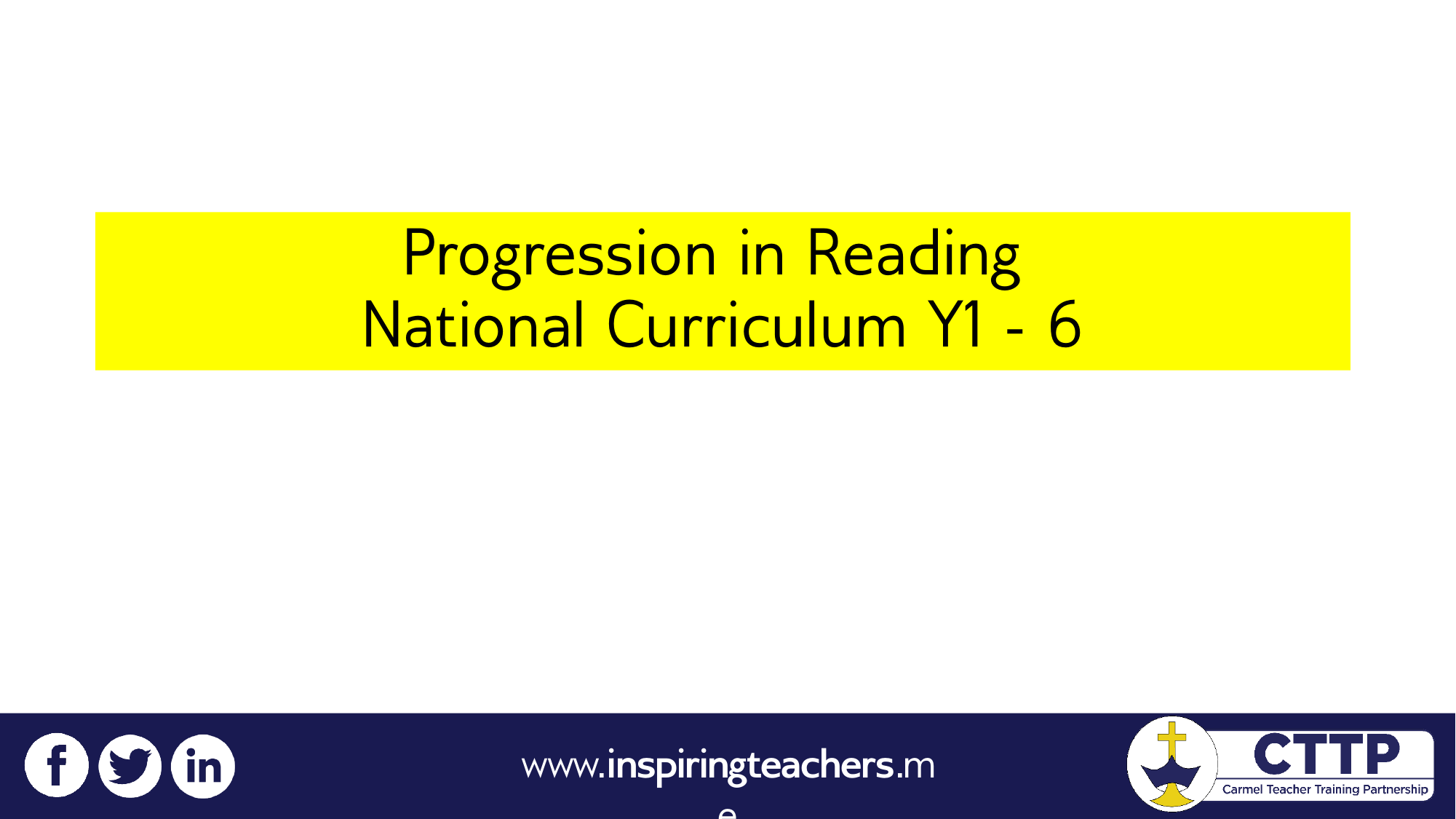

# Progression in Reading National Curriculum Y1 - 6